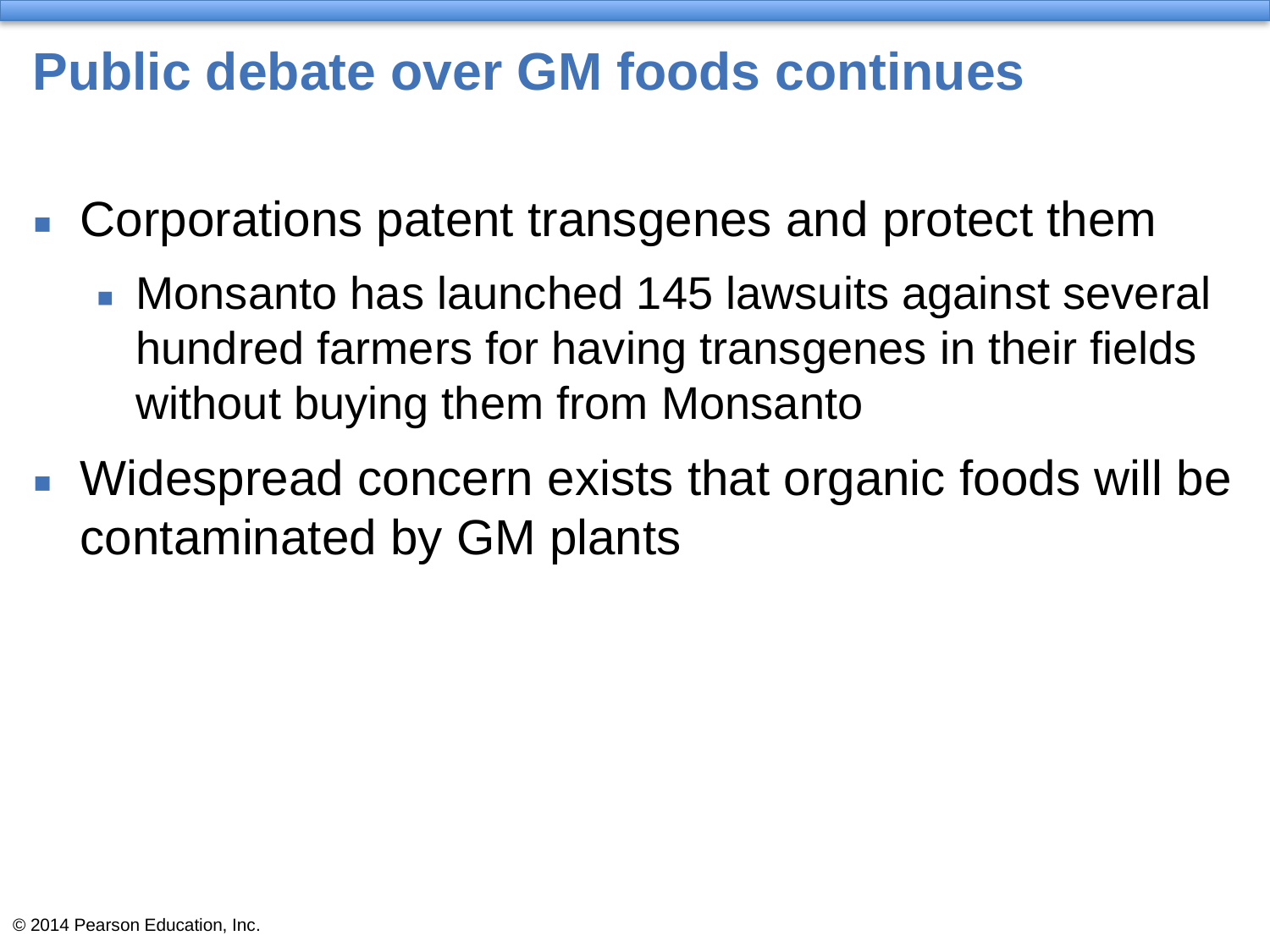

# Public debate over GM foods continues
Corporations patent transgenes and protect them
Monsanto has launched 145 lawsuits against several hundred farmers for having transgenes in their fields without buying them from Monsanto
Widespread concern exists that organic foods will be contaminated by GM plants